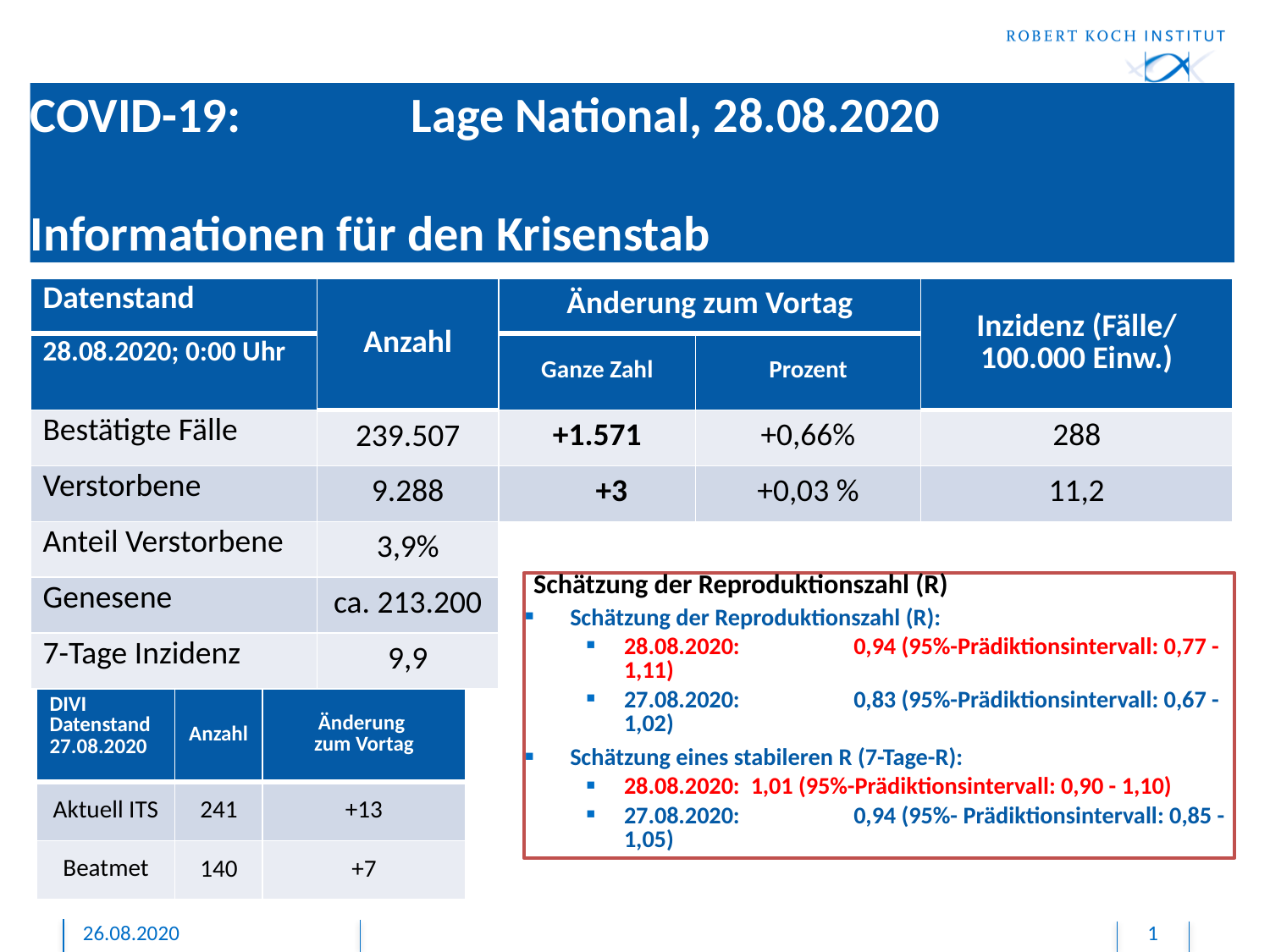

# COVID-19: 		Lage National, 28.08.2020 Informationen für den Krisenstab
| Datenstand | Anzahl | Änderung zum Vortag |  | Inzidenz (Fälle/ 100.000 Einw.) |
| --- | --- | --- | --- | --- |
| 28.08.2020; 0:00 Uhr |  | Ganze Zahl | Prozent |  |
| Bestätigte Fälle | 239.507 | +1.571 | +0,66% | 288 |
| Verstorbene | 9.288 | +3 | +0,03 % | 11,2 |
| Anteil Verstorbene | 3,9% |  |  |  |
| Genesene | ca. 213.200 |  |  |  |
| 7-Tage Inzidenz | 9,9 |  |  |  |
Schätzung der Reproduktionszahl (R)
Schätzung der Reproduktionszahl (R):
28.08.2020: 	0,94 (95%-Prädiktionsintervall: 0,77 - 1,11)
27.08.2020: 	0,83 (95%-Prädiktionsintervall: 0,67 - 1,02)
Schätzung eines stabileren R (7-Tage-R):
28.08.2020:  1,01 (95%-Prädiktionsintervall: 0,90 - 1,10)
27.08.2020: 	0,94 (95%- Prädiktionsintervall: 0,85 - 1,05)

| DIVI Datenstand 27.08.2020 | Anzahl | Änderung zum Vortag |
| --- | --- | --- |
| Aktuell ITS | 241 | +13 |
| Beatmet | 140 | +7 |
26.08.2020

1